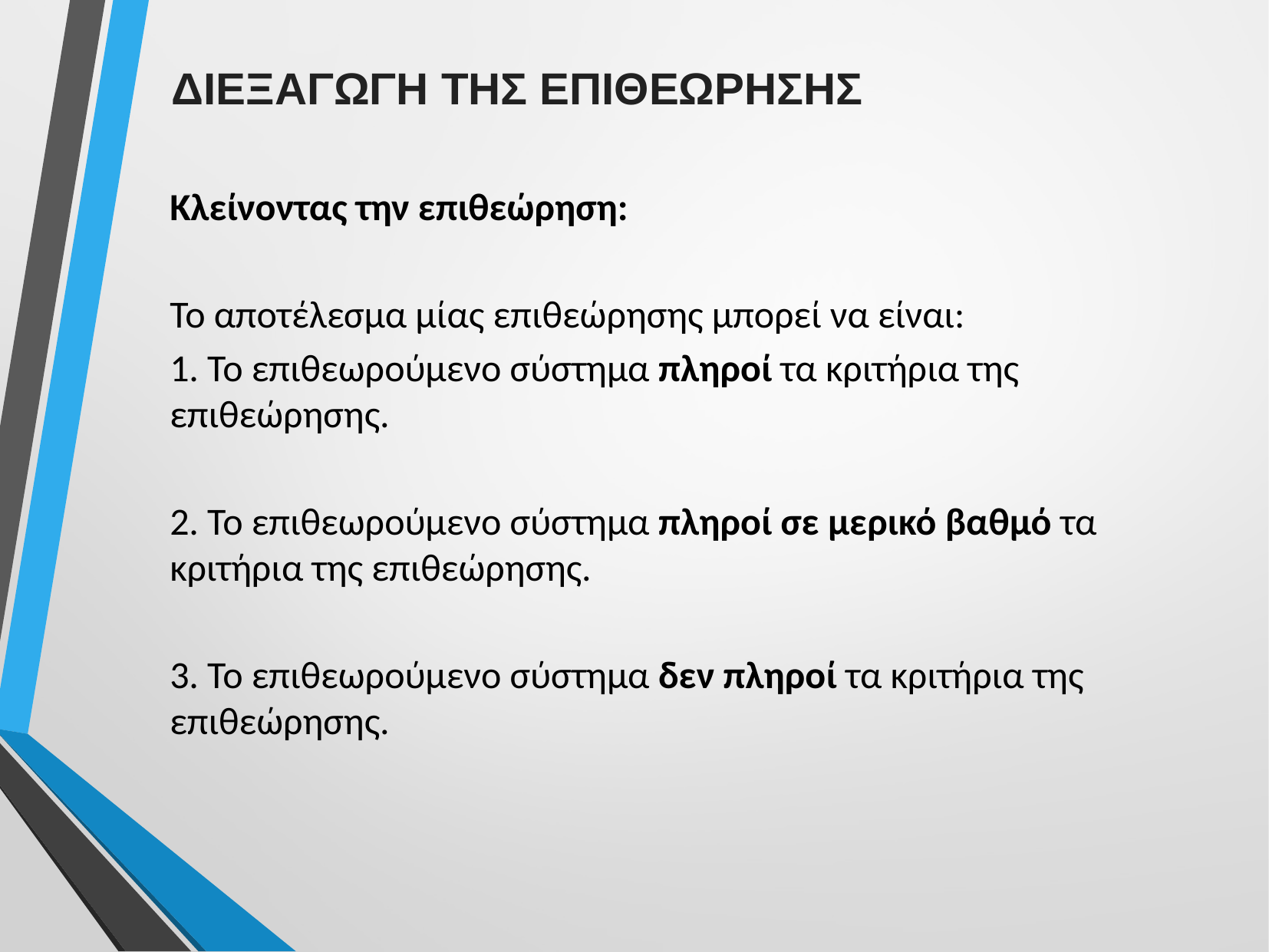

ΔΙΕΞΑΓΩΓΗ ΤΗΣ ΕΠΙΘΕΩΡΗΣΗΣ
Κλείνοντας την επιθεώρηση:

Το αποτέλεσμα μίας επιθεώρησης μπορεί να είναι:
1. Το επιθεωρούμενο σύστημα πληροί τα κριτήρια της επιθεώρησης.

2. Το επιθεωρούμενο σύστημα πληροί σε μερικό βαθμό τα κριτήρια της επιθεώρησης.

3. Το επιθεωρούμενο σύστημα δεν πληροί τα κριτήρια της επιθεώρησης.